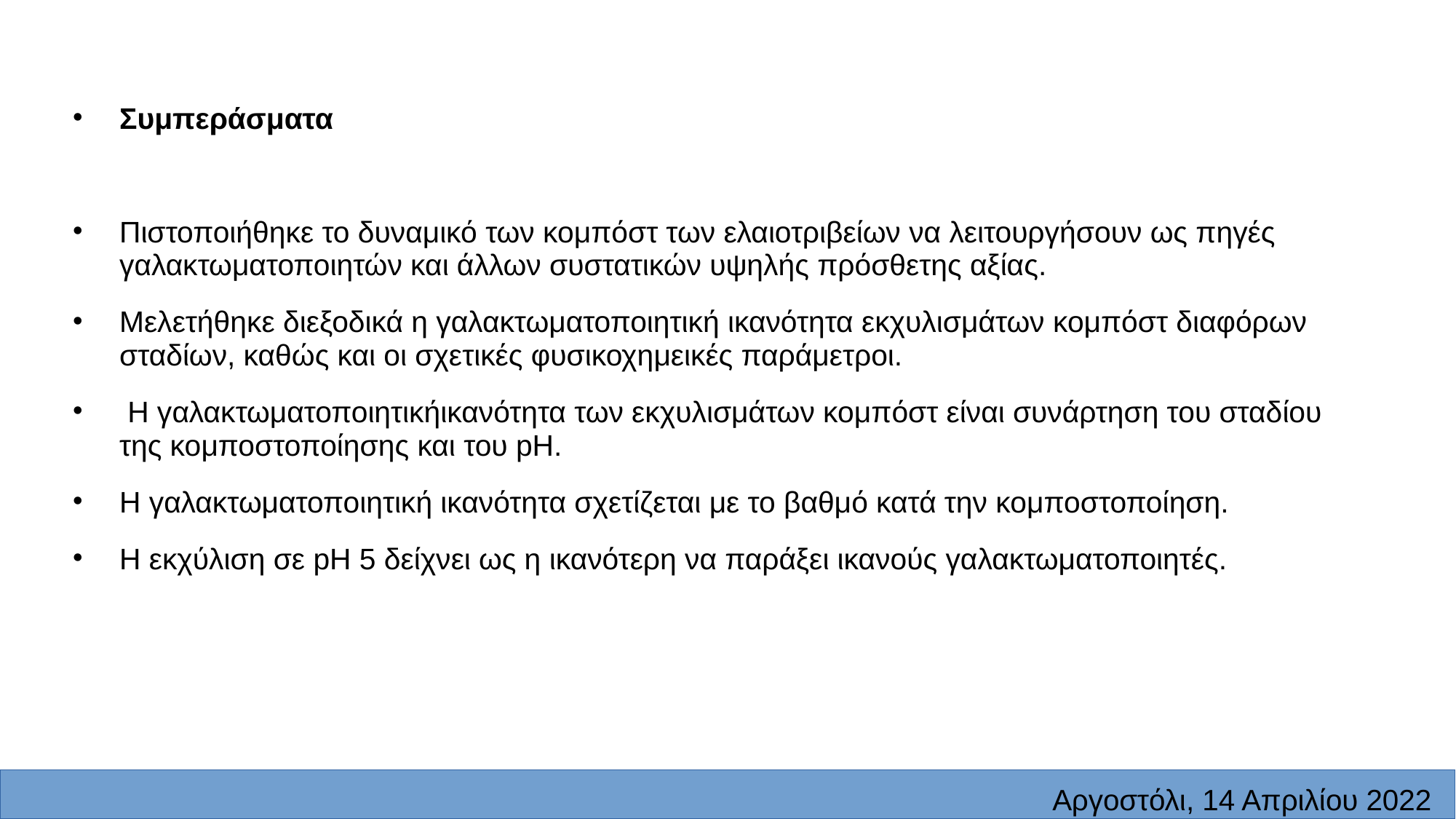

Συμπεράσματα

Πιστοποιήθηκε το δυναμικό των κομπόστ των ελαιοτριβείων να λειτουργήσουν ως πηγές γαλακτωματοποιητών και άλλων συστατικών υψηλής πρόσθετης αξίας.
Μελετήθηκε διεξοδικά η γαλακτωματοποιητική ικανότητα εκχυλισμάτων κομπόστ διαφόρων σταδίων, καθώς και οι σχετικές φυσικοχημεικές παράμετροι.
 Η γαλακτωματοποιητικήικανότητα των εκχυλισμάτων κομπόστ είναι συνάρτηση του σταδίου της κομποστοποίησης και του pH.
Η γαλακτωματοποιητική ικανότητα σχετίζεται με το βαθμό κατά την κομποστοποίηση.
Η εκχύλιση σε pH 5 δείχνει ως η ικανότερη να παράξει ικανούς γαλακτωματοποιητές.

Αργοστόλι, 14 Απριλίου 2022